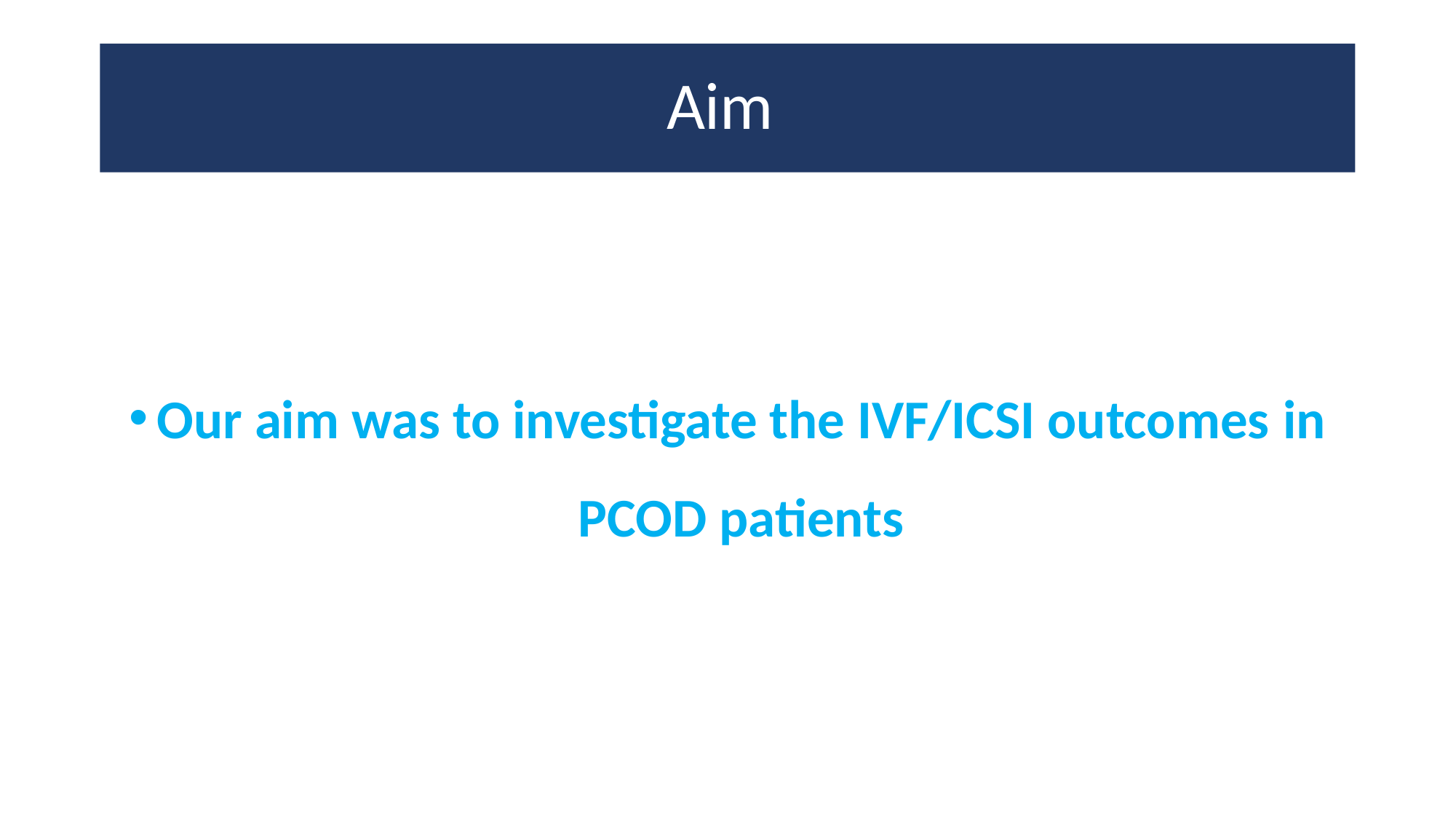

# Aim
Our aim was to investigate the IVF/ICSI outcomes in PCOD patients